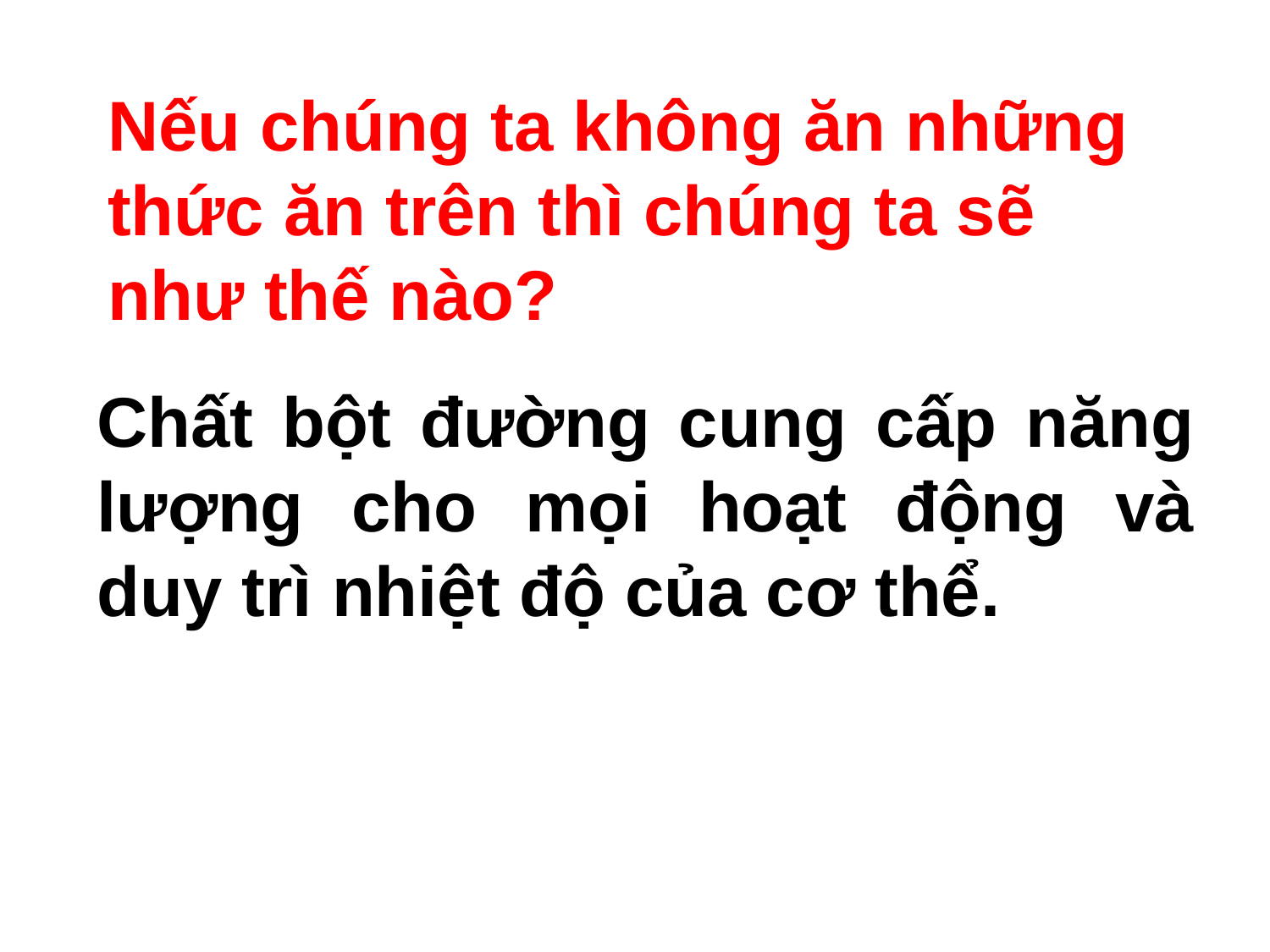

Nếu chúng ta không ăn những thức ăn trên thì chúng ta sẽ như thế nào?

Chất bột đường cung cấp năng lượng cho mọi hoạt động và duy trì nhiệt độ của cơ thể.